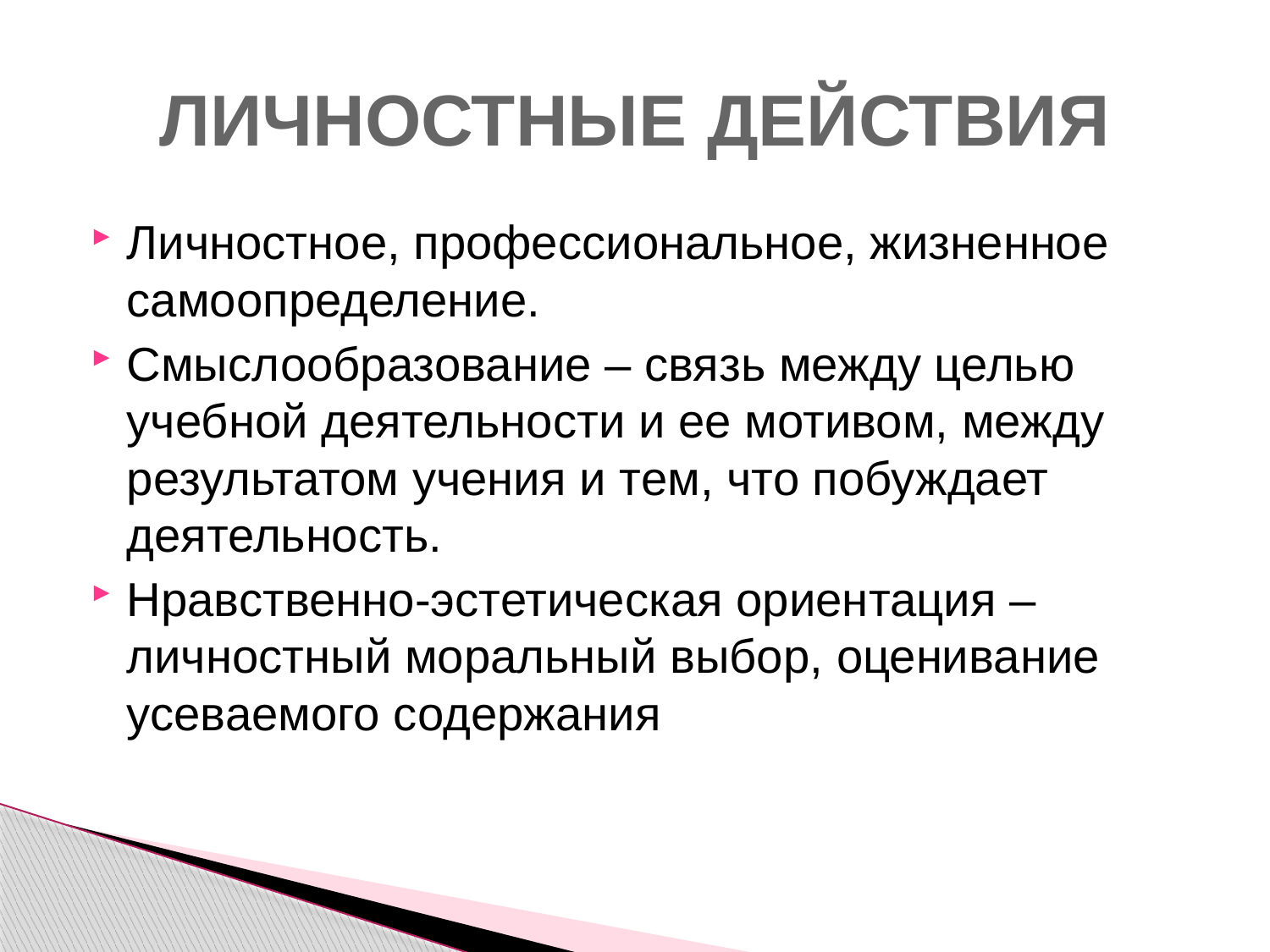

# ЛИЧНОСТНЫЕ ДЕЙСТВИЯ
Личностное, профессиональное, жизненное самоопределение.
Смыслообразование – связь между целью учебной деятельности и ее мотивом, между результатом учения и тем, что побуждает деятельность.
Нравственно-эстетическая ориентация – личностный моральный выбор, оценивание усеваемого содержания